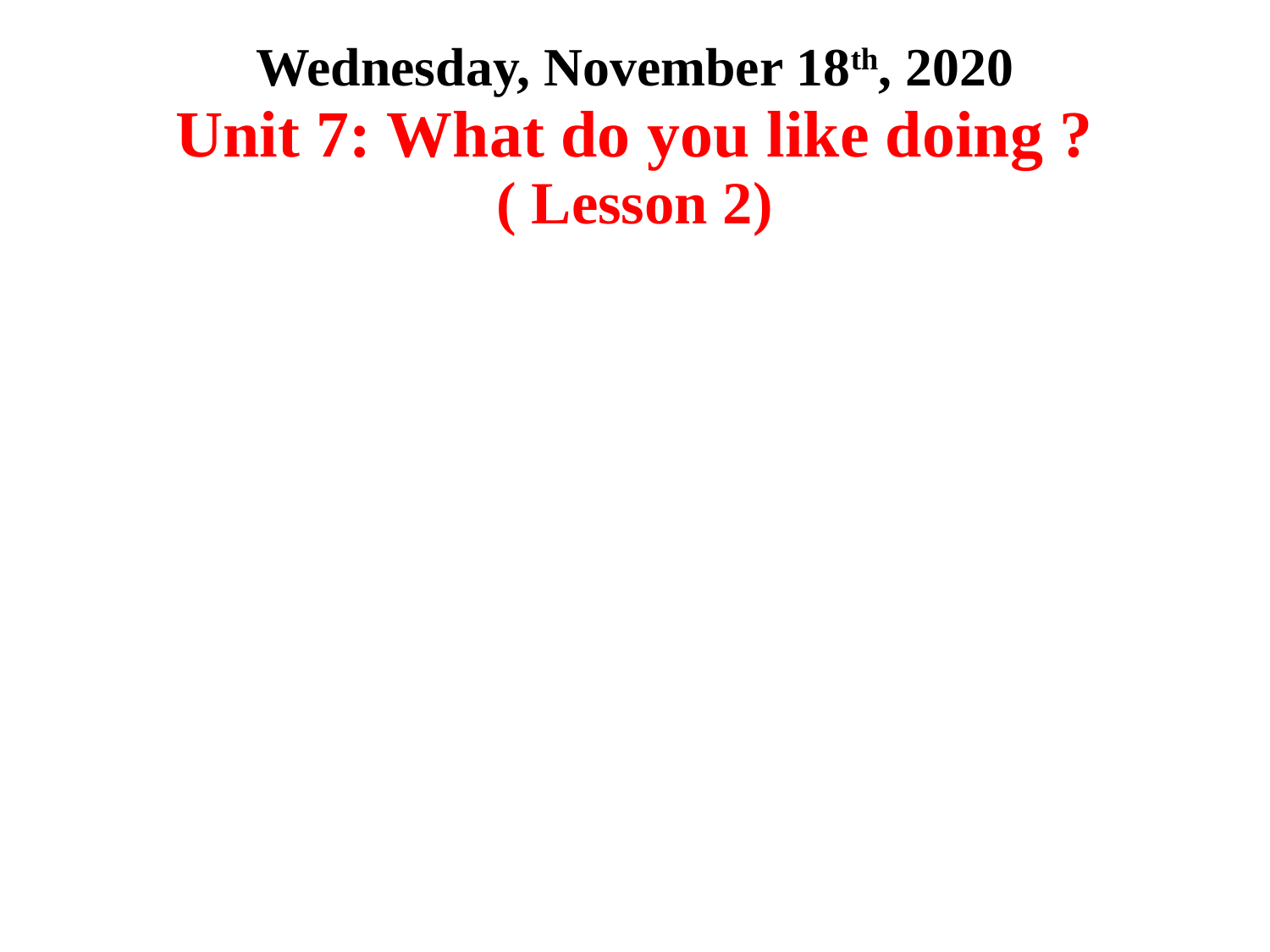

# Wednesday, November 18th, 2020 Unit 7: What do you like doing ? ( Lesson 2)